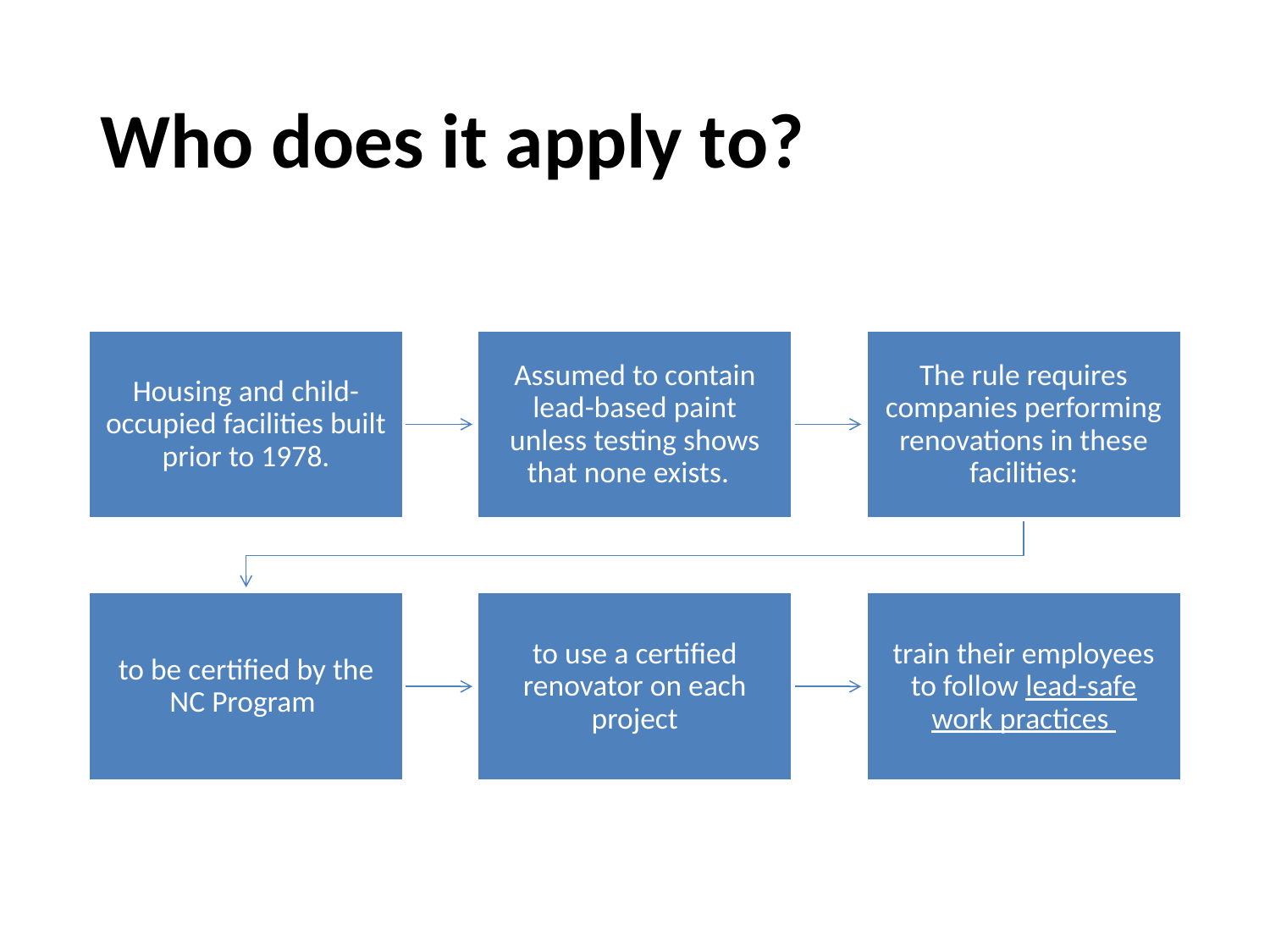

# Who does it apply to?

Housing and child-occupied facilities built prior to 1978.

Assumed to contain lead-based paint unless testing shows that none exists.

The rule requires companies performing renovations in these facilities:

to be certified by the NC Program

to use a certified renovator on each project
train their employees to follow lead-safe work practices